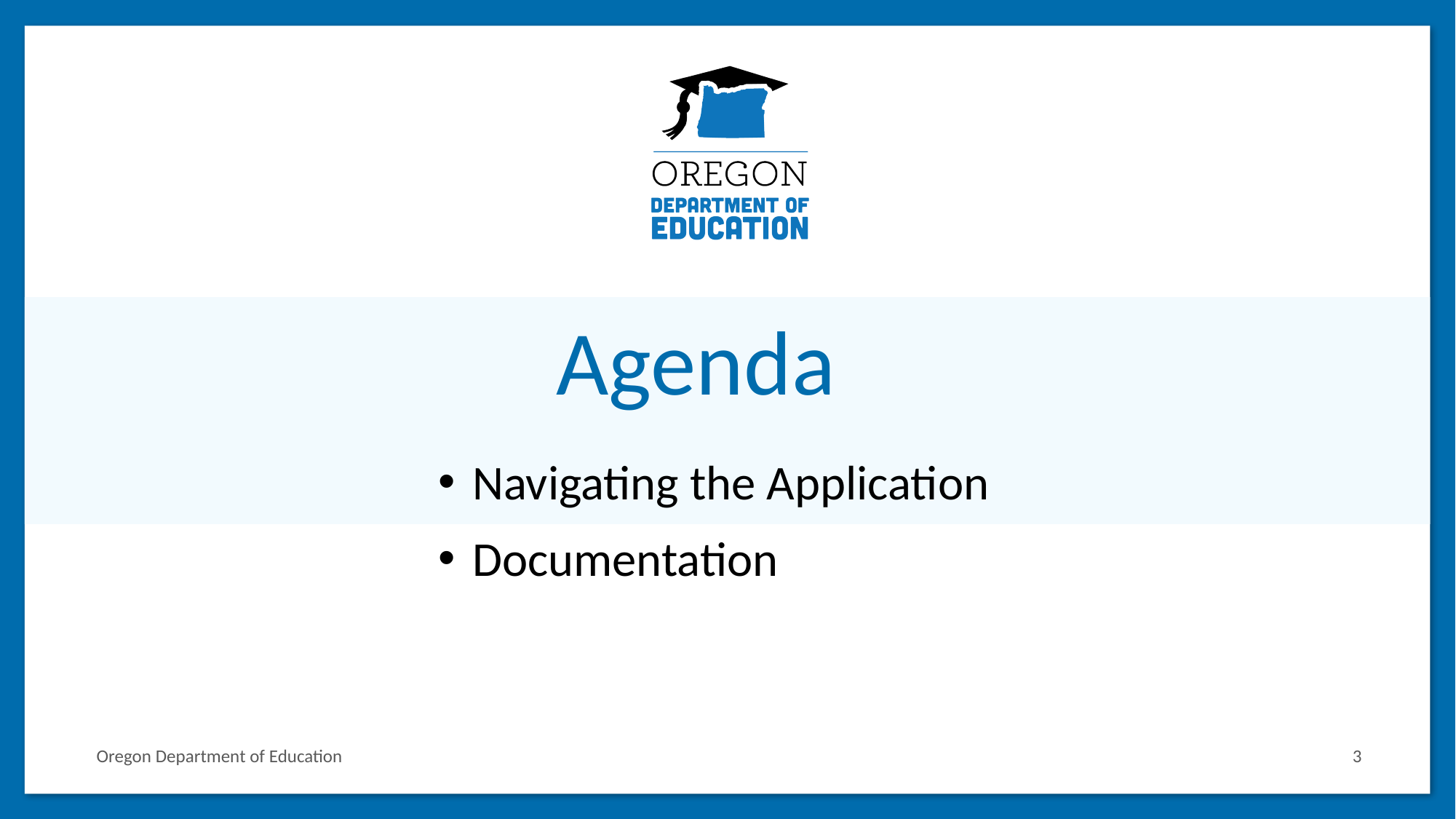

# Agenda 1
Navigating the Application
Documentation
Oregon Department of Education
3